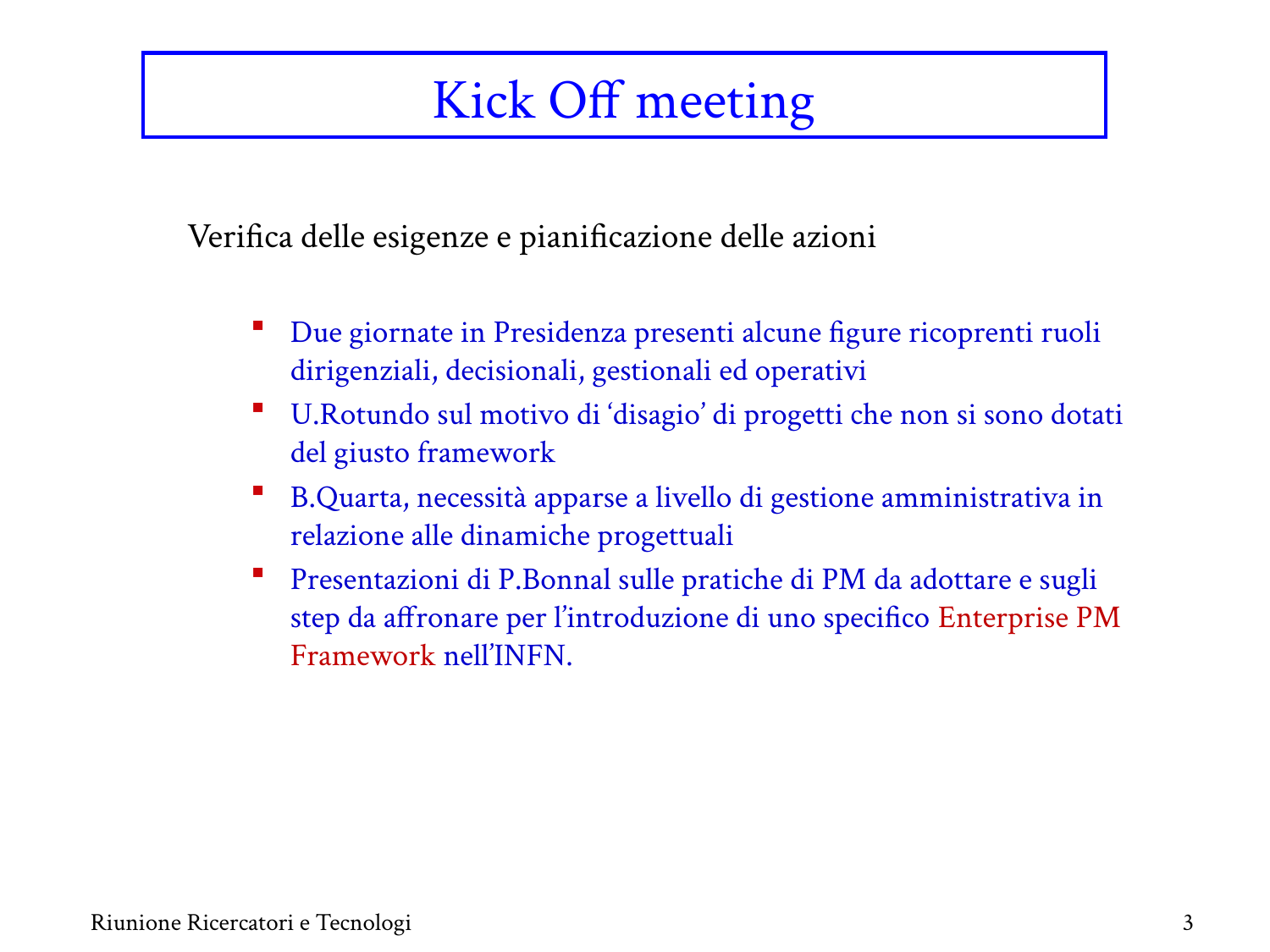

# Kick Off meeting
Verifica delle esigenze e pianificazione delle azioni

Due giornate in Presidenza presenti alcune figure ricoprenti ruoli dirigenziali, decisionali, gestionali ed operativi
U.Rotundo sul motivo di ‘disagio’ di progetti che non si sono dotati del giusto framework
B.Quarta, necessità apparse a livello di gestione amministrativa in relazione alle dinamiche progettuali
Presentazioni di P.Bonnal sulle pratiche di PM da adottare e sugli step da affronare per l’introduzione di uno specifico Enterprise PM Framework nell’INFN.

Riunione Ricercatori e Tecnologi
3